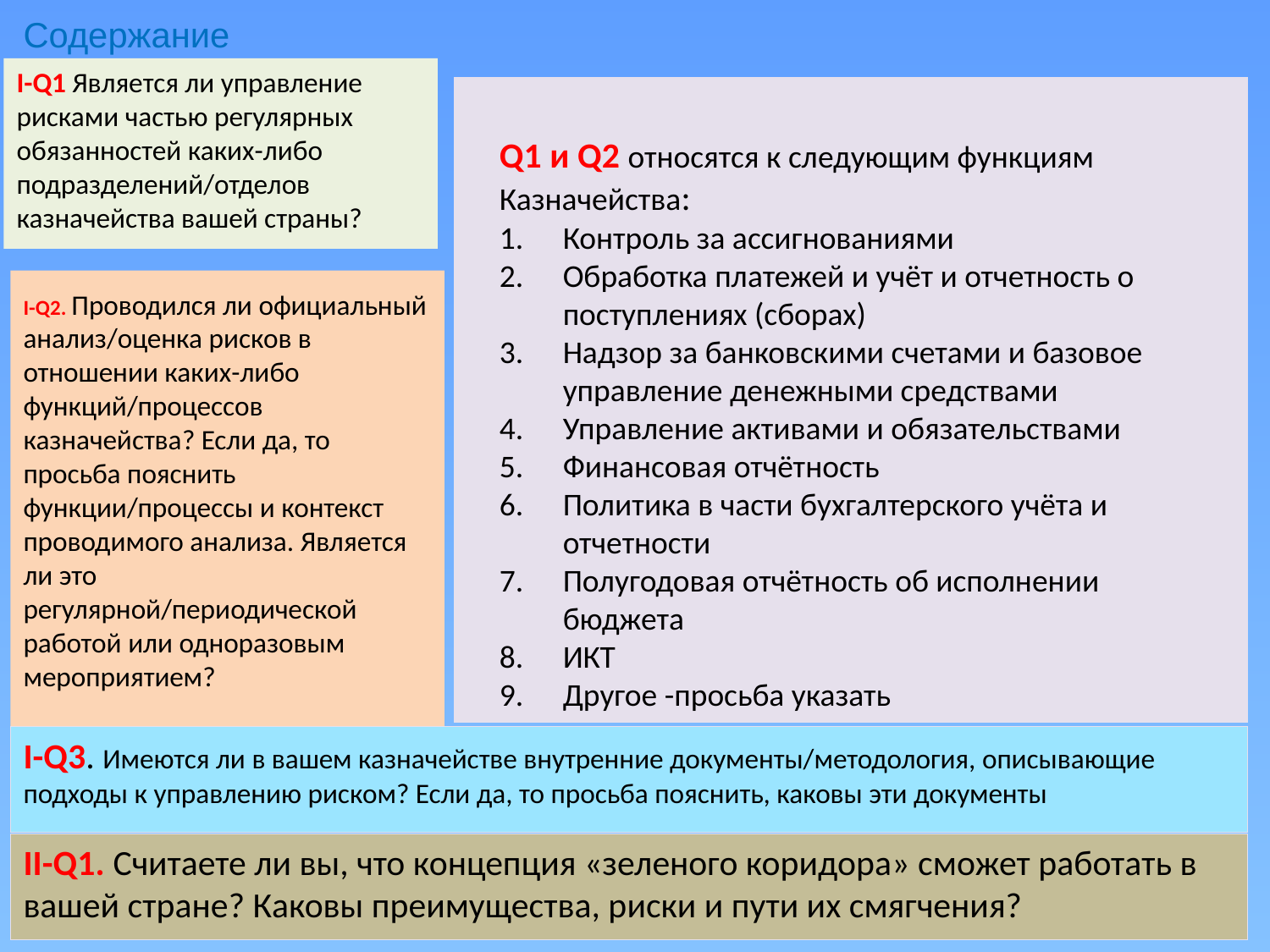

# Содержание
I-Q1 Является ли управление рисками частью регулярных обязанностей каких-либо подразделений/отделов казначейства вашей страны?

Q1 и Q2 относятся к следующим функциям Казначейства:
Контроль за ассигнованиями
Обработка платежей и учёт и отчетность о поступлениях (сборах)
Надзор за банковскими счетами и базовое управление денежными средствами
Управление активами и обязательствами
Финансовая отчётность
Политика в части бухгалтерского учёта и отчетности
Полугодовая отчётность об исполнении бюджета
ИКТ
Другое -просьба указать

I-Q2. Проводился ли официальный анализ/оценка рисков в отношении каких-либо функций/процессов казначейства? Если да, то просьба пояснить функции/процессы и контекст проводимого анализа. Является ли это регулярной/периодической работой или одноразовым мероприятием?
I-Q3. Имеются ли в вашем казначействе внутренние документы/методология, описывающие подходы к управлению риском? Если да, то просьба пояснить, каковы эти документы
II-Q1. Считаете ли вы, что концепция «зеленого коридора» сможет работать в вашей стране? Каковы преимущества, риски и пути их смягчения?
2